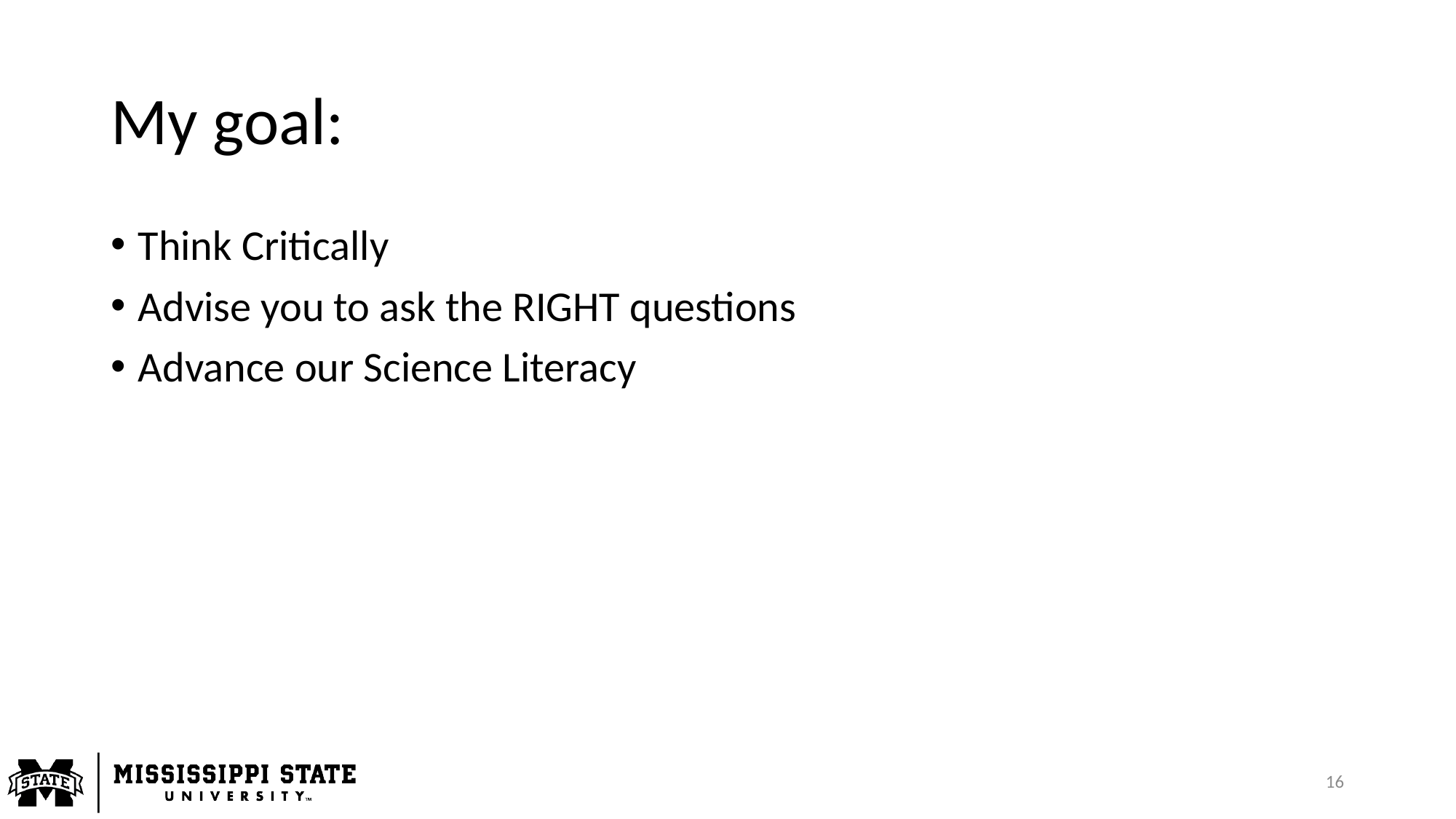

# My goal:
Think Critically
Advise you to ask the RIGHT questions
Advance our Science Literacy
16